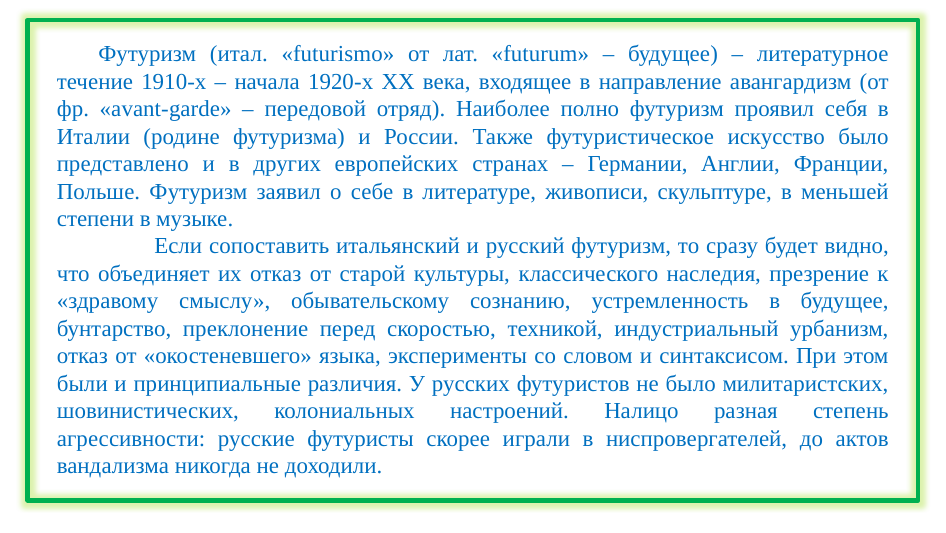

Футуризм (итал. «futurismo» от лат. «futurum» – будущее) – литературное течение 1910-х – начала 1920-х XX века, входящее в направление авангардизм (от фр. «avant-garde» – передовой отряд). Наиболее полно футуризм проявил себя в Италии (родине футуризма) и России. Также футуристическое искусство было представлено и в других европейских странах – Германии, Англии, Франции, Польше. Футуризм заявил о себе в литературе, живописи, скульптуре, в меньшей степени в музыке.
        Если сопоставить итальянский и русский футуризм, то сразу будет видно, что объединяет их отказ от старой культуры, классического наследия, презрение к «здравому смыслу», обывательскому сознанию, устремленность в будущее, бунтарство, преклонение перед скоростью, техникой, индустриальный урбанизм, отказ от «окостеневшего» языка, эксперименты со словом и синтаксисом. При этом были и принципиальные различия. У русских футуристов не было милитаристских, шовинистических, колониальных настроений. Налицо разная степень агрессивности: русские футуристы скорее играли в ниспровергателей, до актов вандализма никогда не доходили.